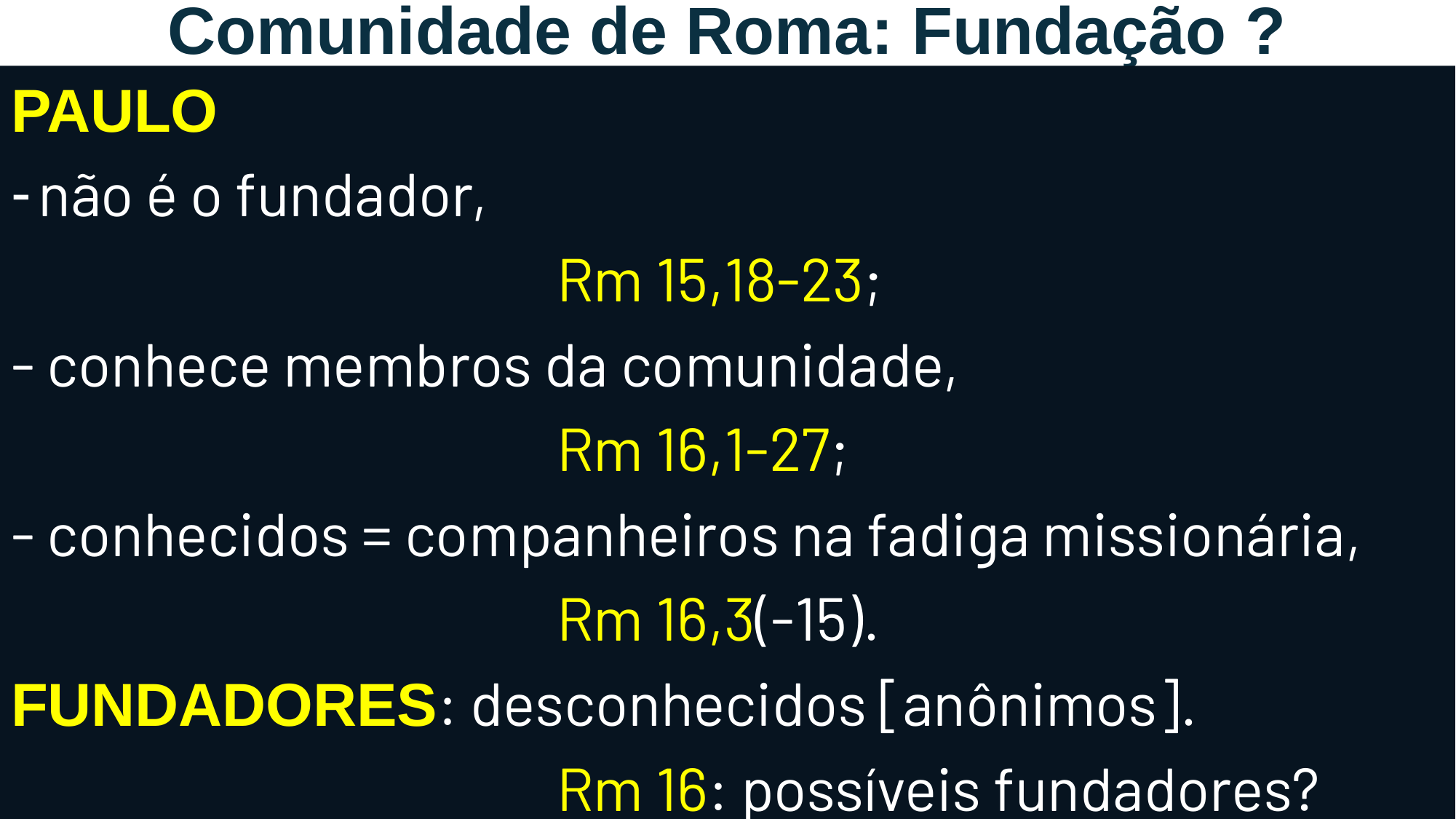

# Comunidade de Roma: Fundação ?
Paulo
não é o fundador,
					Rm 15,18-23;
- conhece membros da comunidade,
  					Rm 16,1-27;
- conhecidos = companheiros na fadiga missionária,
					Rm 16,3(-15).
Fundadores: desconhecidos [anônimos].
				Rm 16: possíveis fundadores?